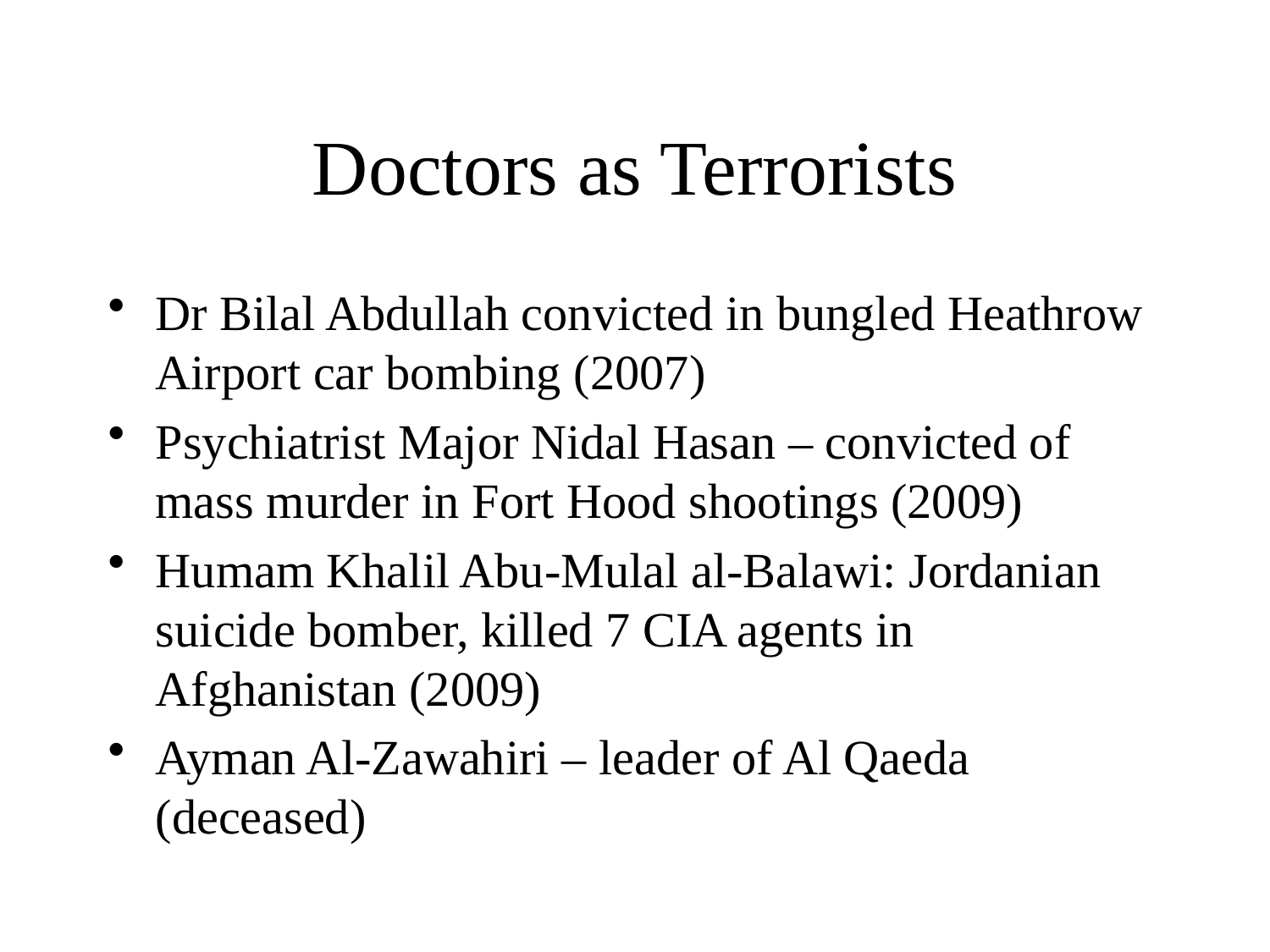

# Doctors as Terrorists
Dr Bilal Abdullah convicted in bungled Heathrow Airport car bombing (2007)
Psychiatrist Major Nidal Hasan – convicted of mass murder in Fort Hood shootings (2009)
Humam Khalil Abu-Mulal al-Balawi: Jordanian suicide bomber, killed 7 CIA agents in Afghanistan (2009)
Ayman Al-Zawahiri – leader of Al Qaeda (deceased)